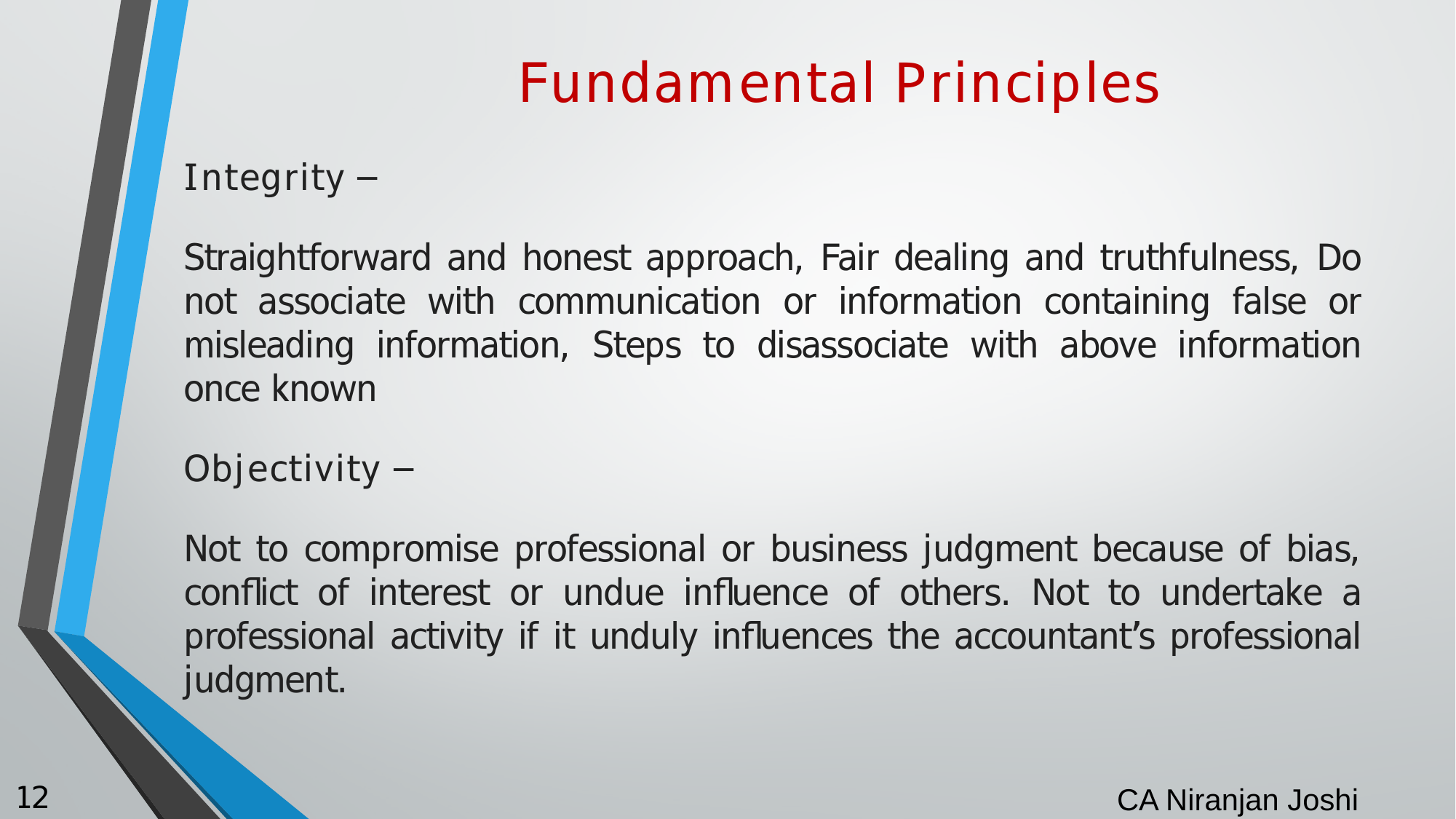

# Fundamental Principles
Integrity –
Straightforward and honest approach, Fair dealing and truthfulness, Do not associate with communication or information containing false or misleading information, Steps to disassociate with above information once known
Objectivity –
Not to compromise professional or business judgment because of bias, conflict of interest or undue influence of others. Not to undertake a professional activity if it unduly influences the accountant’s professional judgment.
12
CA Niranjan Joshi